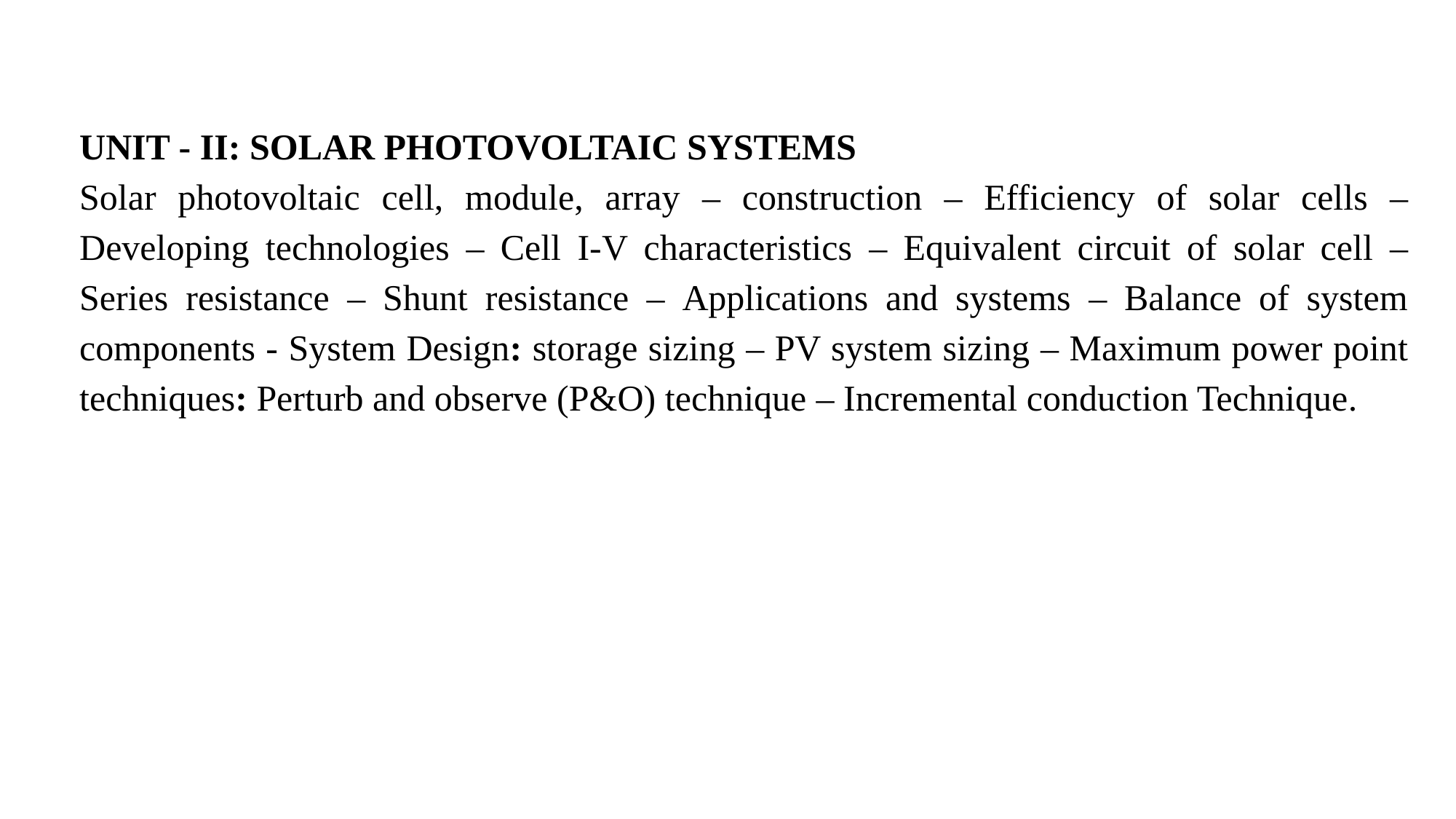

UNIT - II: SOLAR PHOTOVOLTAIC SYSTEMS
Solar photovoltaic cell, module, array – construction – Efficiency of solar cells – Developing technologies – Cell I-V characteristics – Equivalent circuit of solar cell – Series resistance – Shunt resistance – Applications and systems – Balance of system components - System Design: storage sizing – PV system sizing – Maximum power point techniques: Perturb and observe (P&O) technique – Incremental conduction Technique.